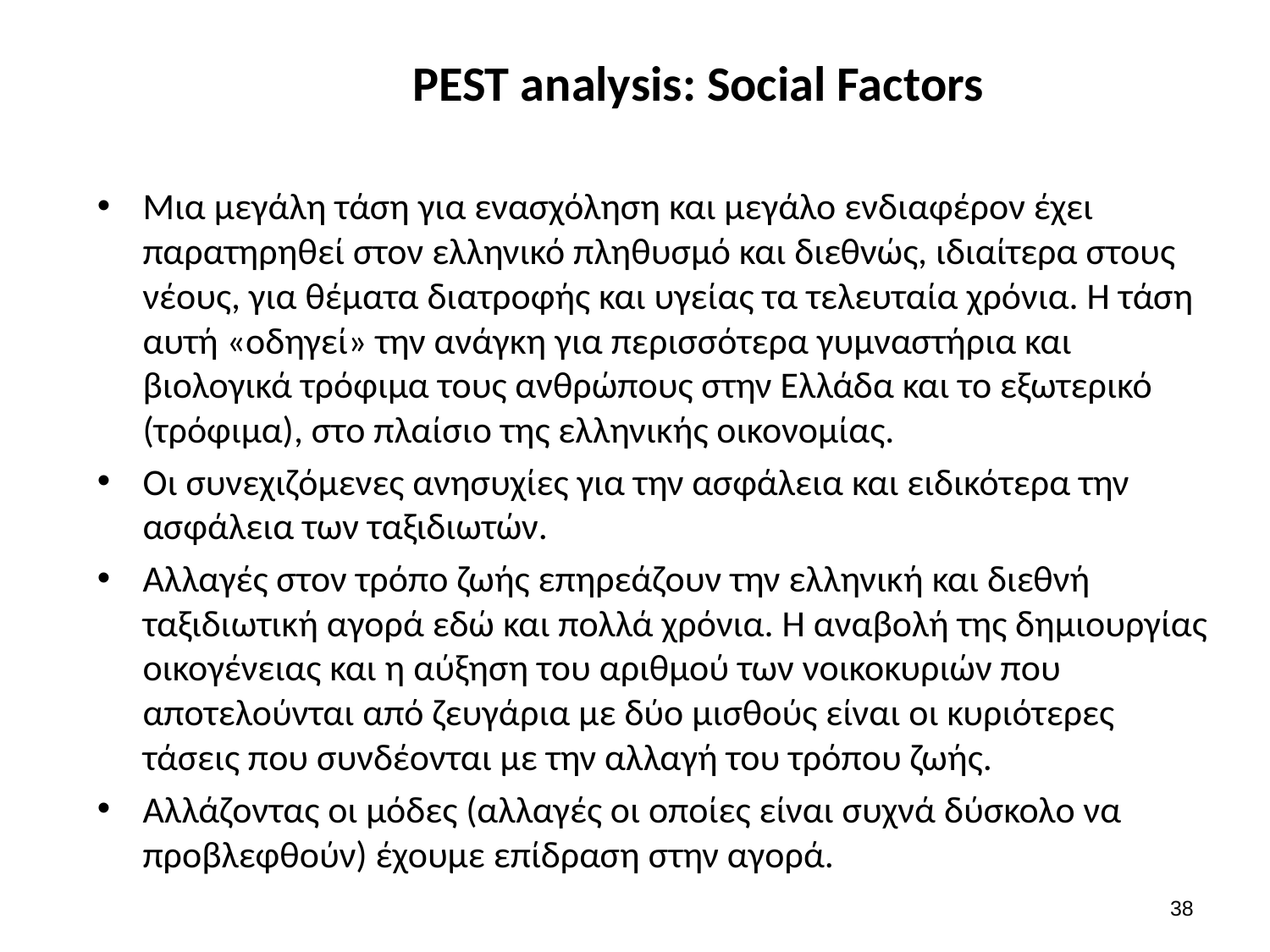

# PEST analysis: Social Factors
Μια μεγάλη τάση για ενασχόληση και μεγάλο ενδιαφέρον έχει παρατηρηθεί στον ελληνικό πληθυσμό και διεθνώς, ιδιαίτερα στους νέους, για θέματα διατροφής και υγείας τα τελευταία χρόνια. Η τάση αυτή «οδηγεί» την ανάγκη για περισσότερα γυμναστήρια και βιολογικά τρόφιμα τους ανθρώπους στην Ελλάδα και το εξωτερικό (τρόφιμα), στο πλαίσιο της ελληνικής οικονομίας.
Οι συνεχιζόμενες ανησυχίες για την ασφάλεια και ειδικότερα την ασφάλεια των ταξιδιωτών.
Αλλαγές στον τρόπο ζωής επηρεάζουν την ελληνική και διεθνή ταξιδιωτική αγορά εδώ και πολλά χρόνια. Η αναβολή της δημιουργίας οικογένειας και η αύξηση του αριθμού των νοικοκυριών που αποτελούνται από ζευγάρια με δύο μισθούς είναι οι κυριότερες τάσεις που συνδέονται με την αλλαγή του τρόπου ζωής.
Αλλάζοντας οι μόδες (αλλαγές οι οποίες είναι συχνά δύσκολο να προβλεφθούν) έχουμε επίδραση στην αγορά.
38